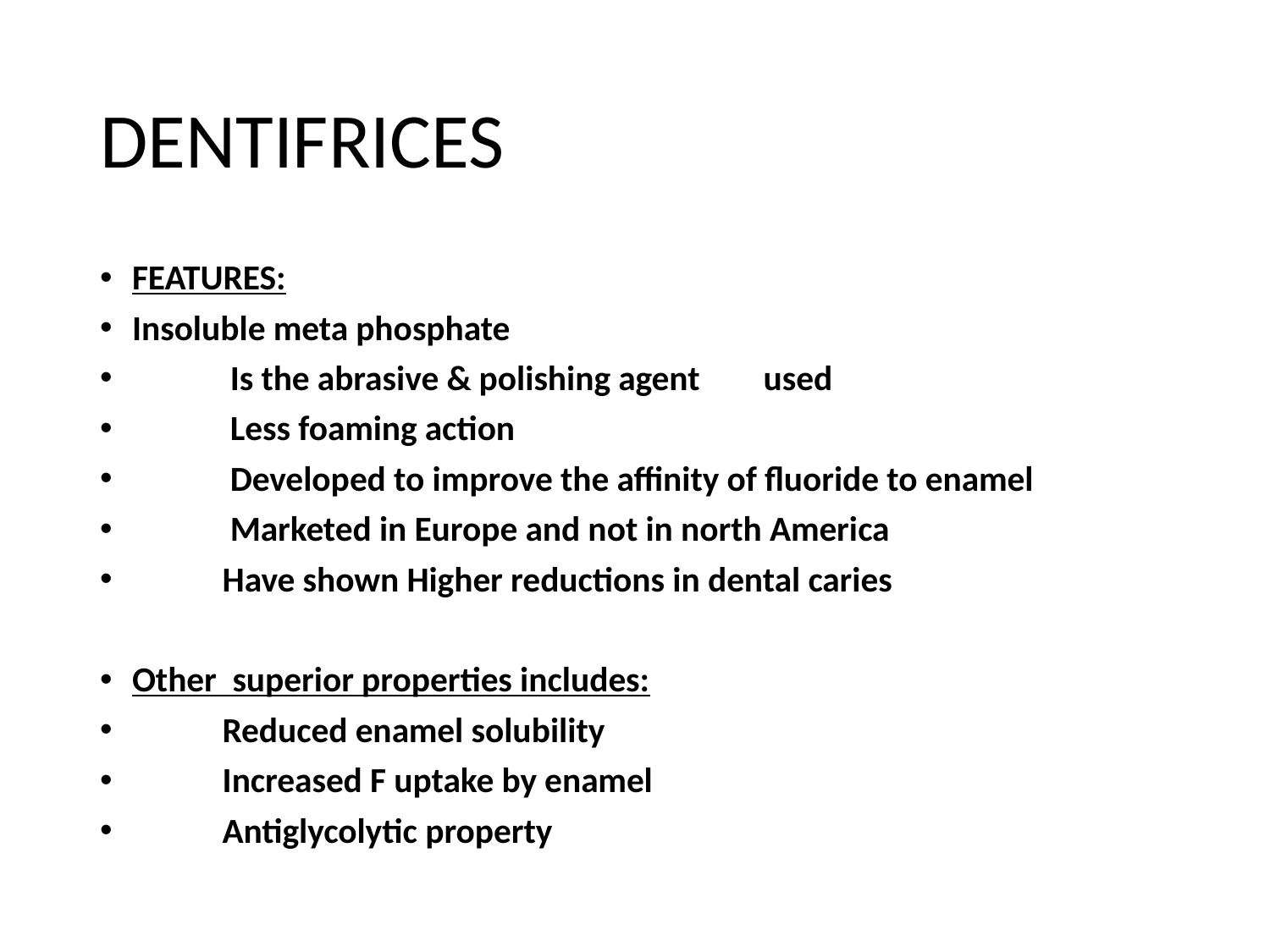

# DENTIFRICES
FEATURES:
Insoluble meta phosphate
	 Is the abrasive & polishing agent	used
	 Less foaming action
	 Developed to improve the affinity of fluoride to enamel
	 Marketed in Europe and not in north America
	Have shown Higher reductions in dental caries

Other  superior properties includes:
	Reduced enamel solubility
	Increased F uptake by enamel
	Antiglycolytic property